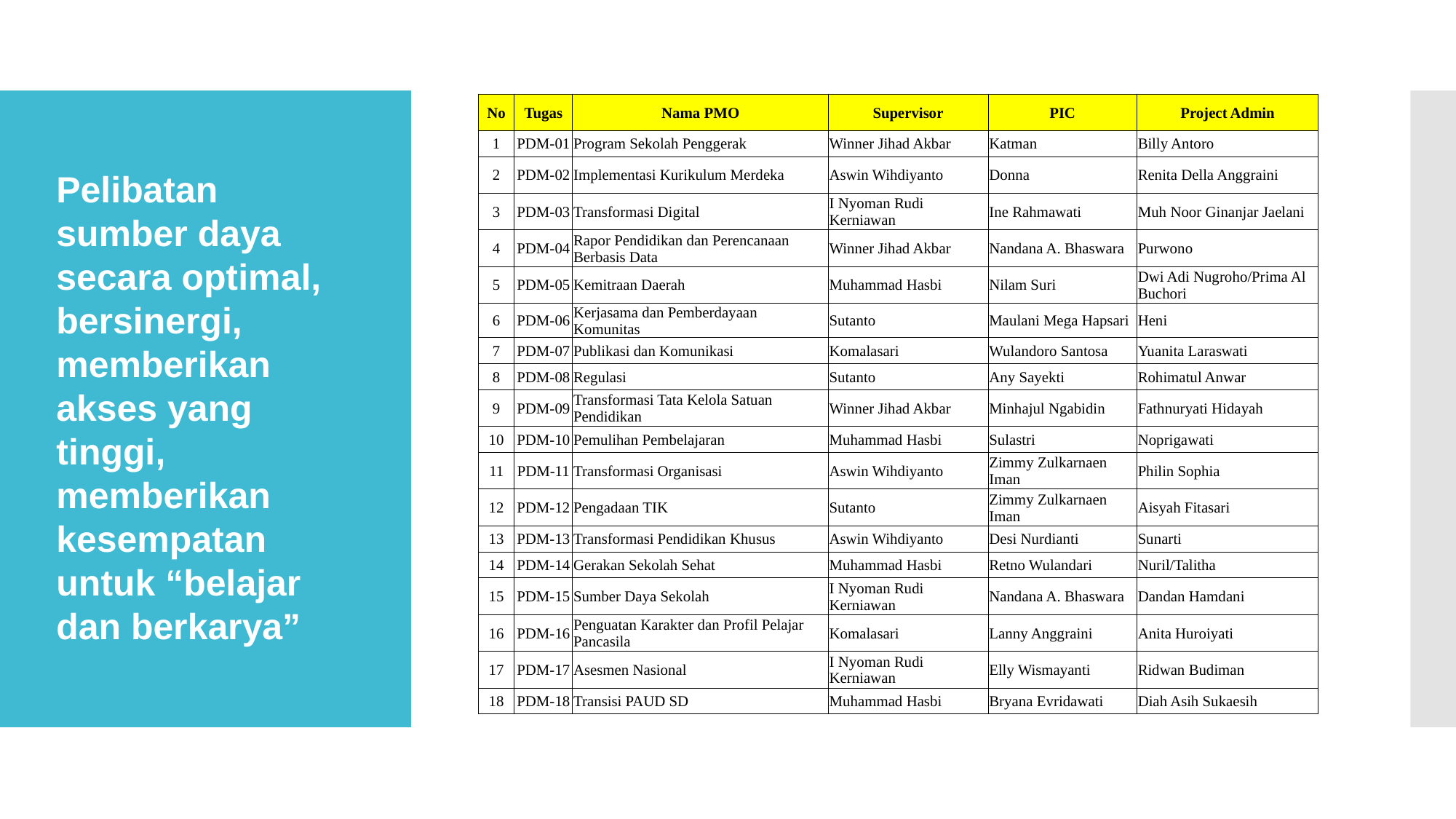

| No | Tugas | Nama PMO | Supervisor | PIC | Project Admin |
| --- | --- | --- | --- | --- | --- |
| 1 | PDM-01 | Program Sekolah Penggerak | Winner Jihad Akbar | Katman | Billy Antoro |
| 2 | PDM-02 | Implementasi Kurikulum Merdeka | Aswin Wihdiyanto | Donna | Renita Della Anggraini |
| 3 | PDM-03 | Transformasi Digital | I Nyoman Rudi Kerniawan | Ine Rahmawati | Muh Noor Ginanjar Jaelani |
| 4 | PDM-04 | Rapor Pendidikan dan Perencanaan Berbasis Data | Winner Jihad Akbar | Nandana A. Bhaswara | Purwono |
| 5 | PDM-05 | Kemitraan Daerah | Muhammad Hasbi | Nilam Suri | Dwi Adi Nugroho/Prima Al Buchori |
| 6 | PDM-06 | Kerjasama dan Pemberdayaan Komunitas | Sutanto | Maulani Mega Hapsari | Heni |
| 7 | PDM-07 | Publikasi dan Komunikasi | Komalasari | Wulandoro Santosa | Yuanita Laraswati |
| 8 | PDM-08 | Regulasi | Sutanto | Any Sayekti | Rohimatul Anwar |
| 9 | PDM-09 | Transformasi Tata Kelola Satuan Pendidikan | Winner Jihad Akbar | Minhajul Ngabidin | Fathnuryati Hidayah |
| 10 | PDM-10 | Pemulihan Pembelajaran | Muhammad Hasbi | Sulastri | Noprigawati |
| 11 | PDM-11 | Transformasi Organisasi | Aswin Wihdiyanto | Zimmy Zulkarnaen Iman | Philin Sophia |
| 12 | PDM-12 | Pengadaan TIK | Sutanto | Zimmy Zulkarnaen Iman | Aisyah Fitasari |
| 13 | PDM-13 | Transformasi Pendidikan Khusus | Aswin Wihdiyanto | Desi Nurdianti | Sunarti |
| 14 | PDM-14 | Gerakan Sekolah Sehat | Muhammad Hasbi | Retno Wulandari | Nuril/Talitha |
| 15 | PDM-15 | Sumber Daya Sekolah | I Nyoman Rudi Kerniawan | Nandana A. Bhaswara | Dandan Hamdani |
| 16 | PDM-16 | Penguatan Karakter dan Profil Pelajar Pancasila | Komalasari | Lanny Anggraini | Anita Huroiyati |
| 17 | PDM-17 | Asesmen Nasional | I Nyoman Rudi Kerniawan | Elly Wismayanti | Ridwan Budiman |
| 18 | PDM-18 | Transisi PAUD SD | Muhammad Hasbi | Bryana Evridawati | Diah Asih Sukaesih |
Pelibatan sumber daya secara optimal, bersinergi, memberikan akses yang tinggi, memberikan kesempatan untuk “belajar dan berkarya”